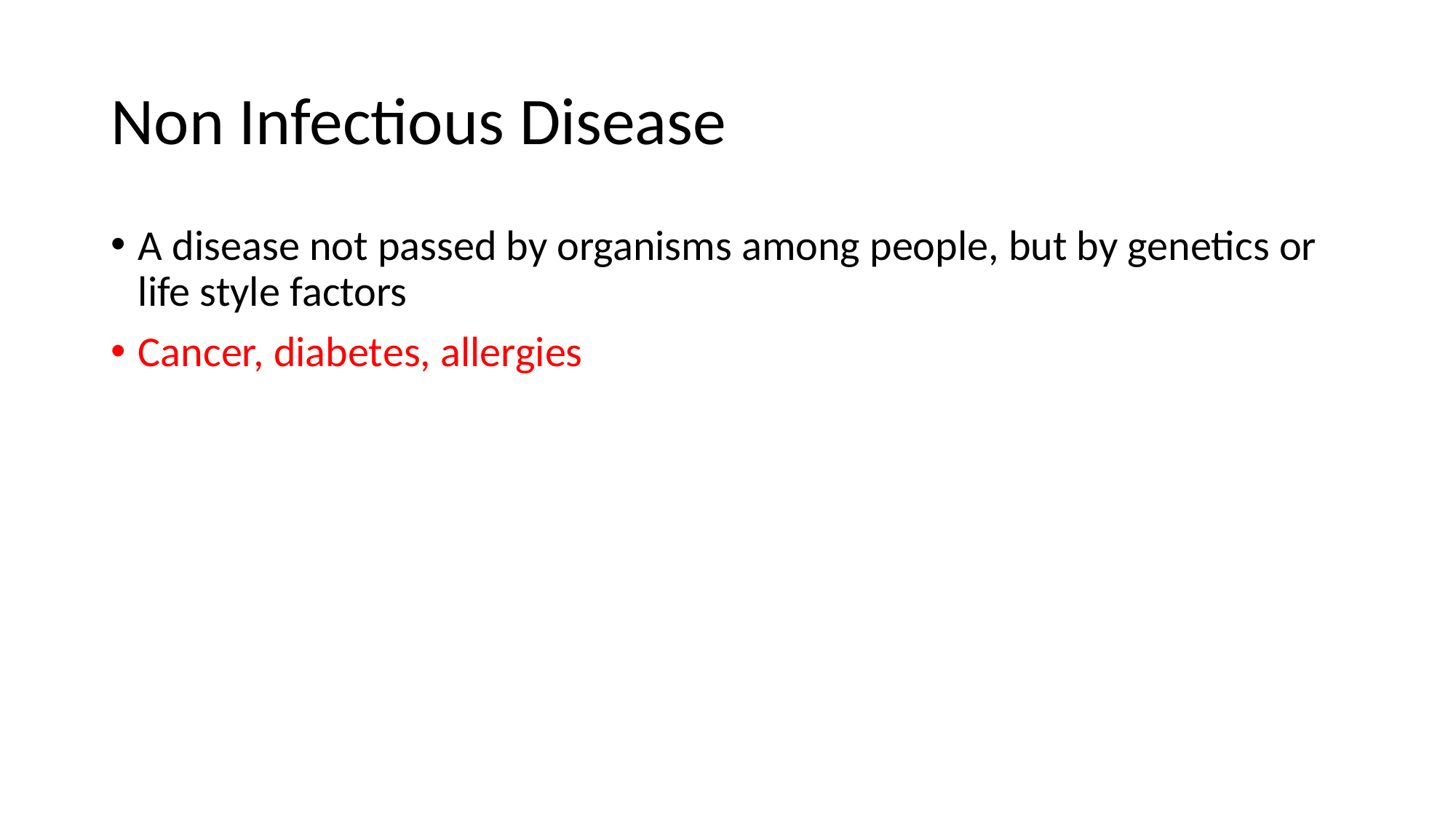

# Non Infectious Disease
A disease not passed by organisms among people, but by genetics or life style factors
Cancer, diabetes, allergies